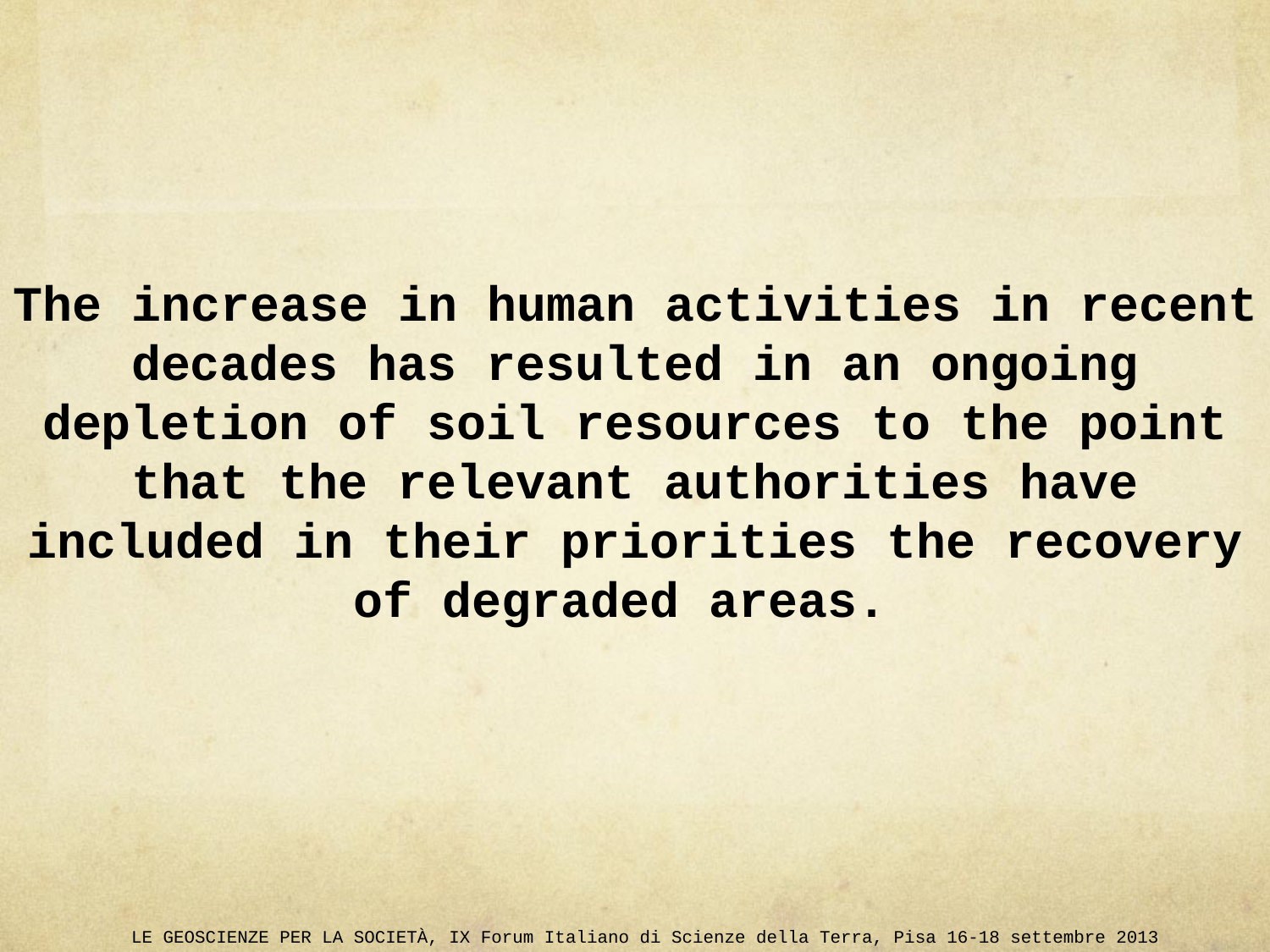

The increase in human activities in recent decades has resulted in an ongoing depletion of soil resources to the point that the relevant authorities have included in their priorities the recovery of degraded areas.
LE GEOSCIENZE PER LA SOCIETÀ, IX Forum Italiano di Scienze della Terra, Pisa 16-18 settembre 2013